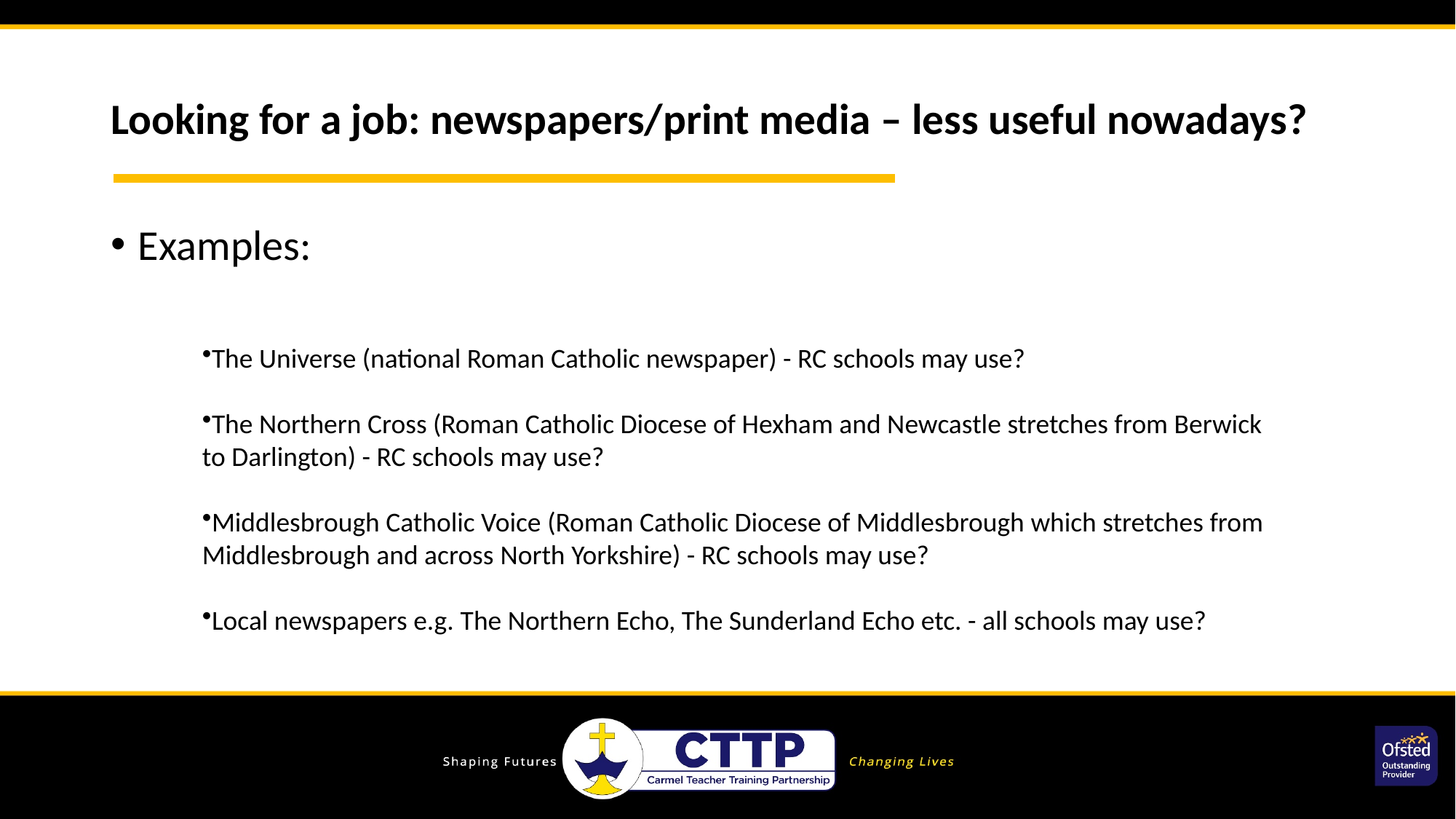

# Looking for a job: newspapers/print media – less useful nowadays?
Examples:
The Universe (national Roman Catholic newspaper) - RC schools may use?

The Northern Cross (Roman Catholic Diocese of Hexham and Newcastle stretches from Berwick to Darlington) - RC schools may use?

Middlesbrough Catholic Voice​ (Roman Catholic Diocese of Middlesbrough which stretches from Middlesbrough and across North Yorkshire) - RC schools may use?

Local newspapers e.g. The Northern Echo, The Sunderland Echo etc. - all schools may use?